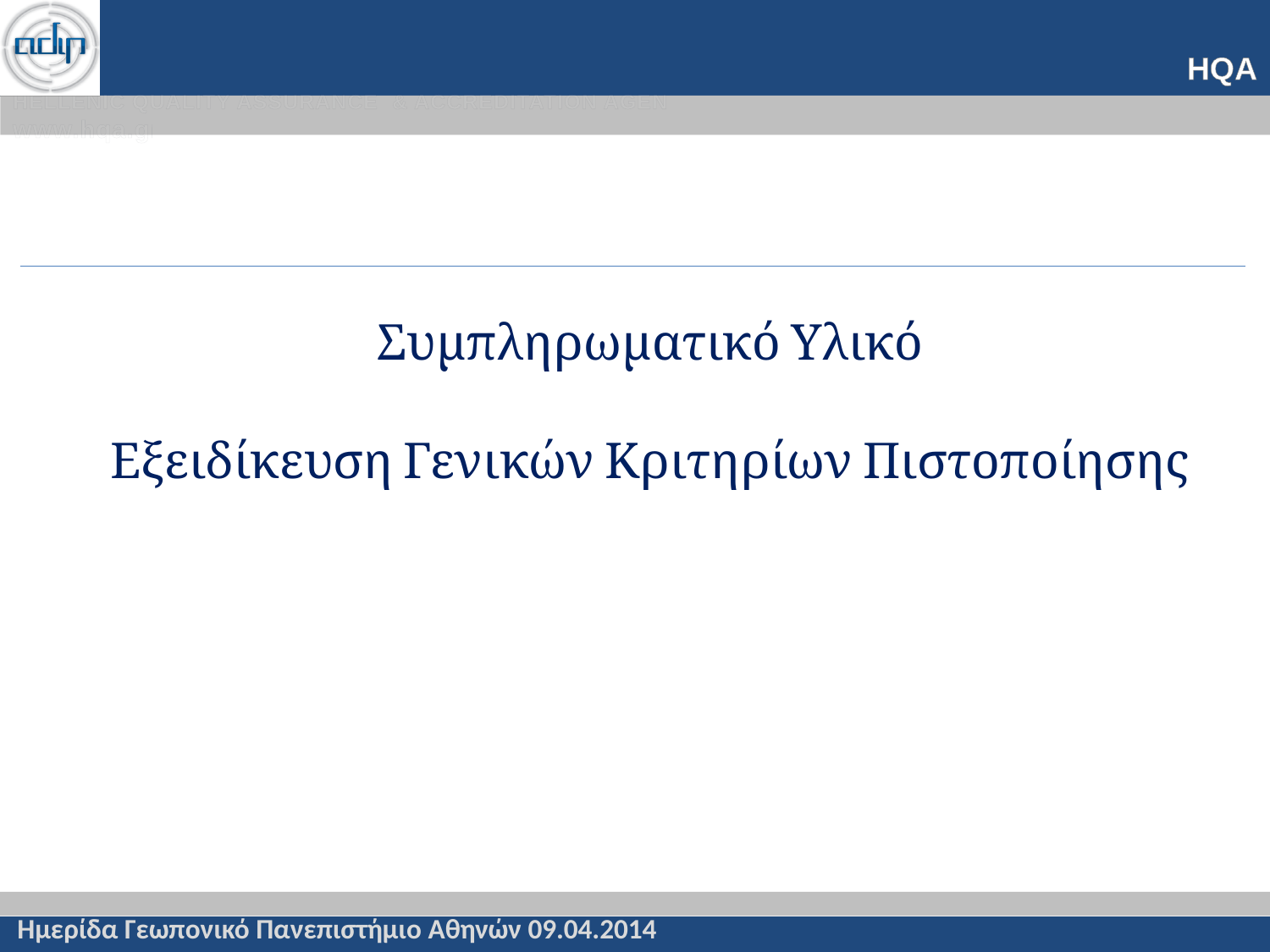

# Συμπληρωματικό Υλικό Εξειδίκευση Γενικών Κριτηρίων Πιστοποίησης
Ημερίδα Γεωπονικό Πανεπιστήμιο Αθηνών 09.04.2014